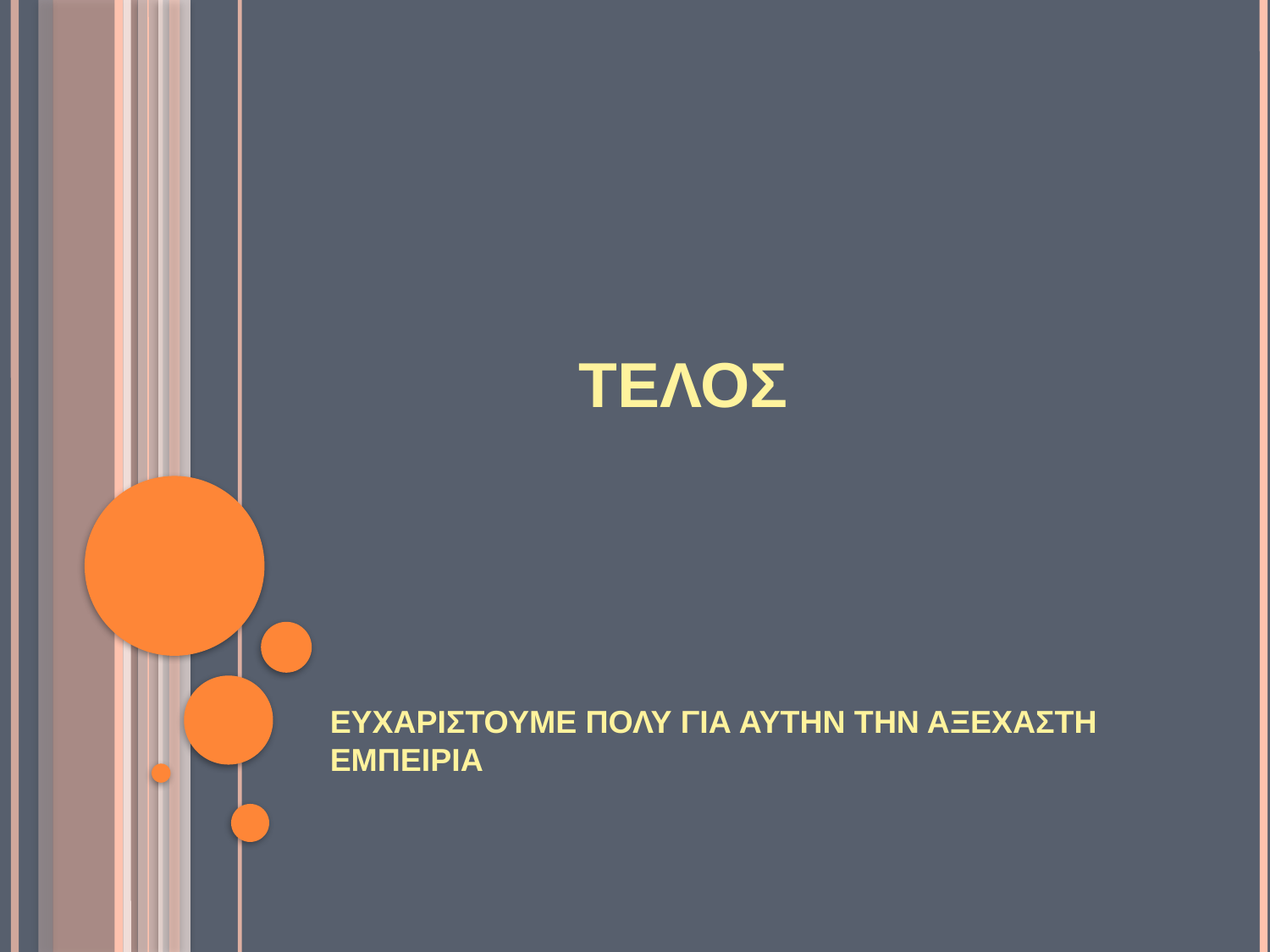

# ΤΕΛΟΣ
ΕΥΧΑΡΙΣΤΟΥΜΕ ΠΟΛΥ ΓΙΑ ΑΥΤΗΝ ΤΗΝ ΑΞΕΧΑΣΤΗ ΕΜΠΕΙΡΙΑ